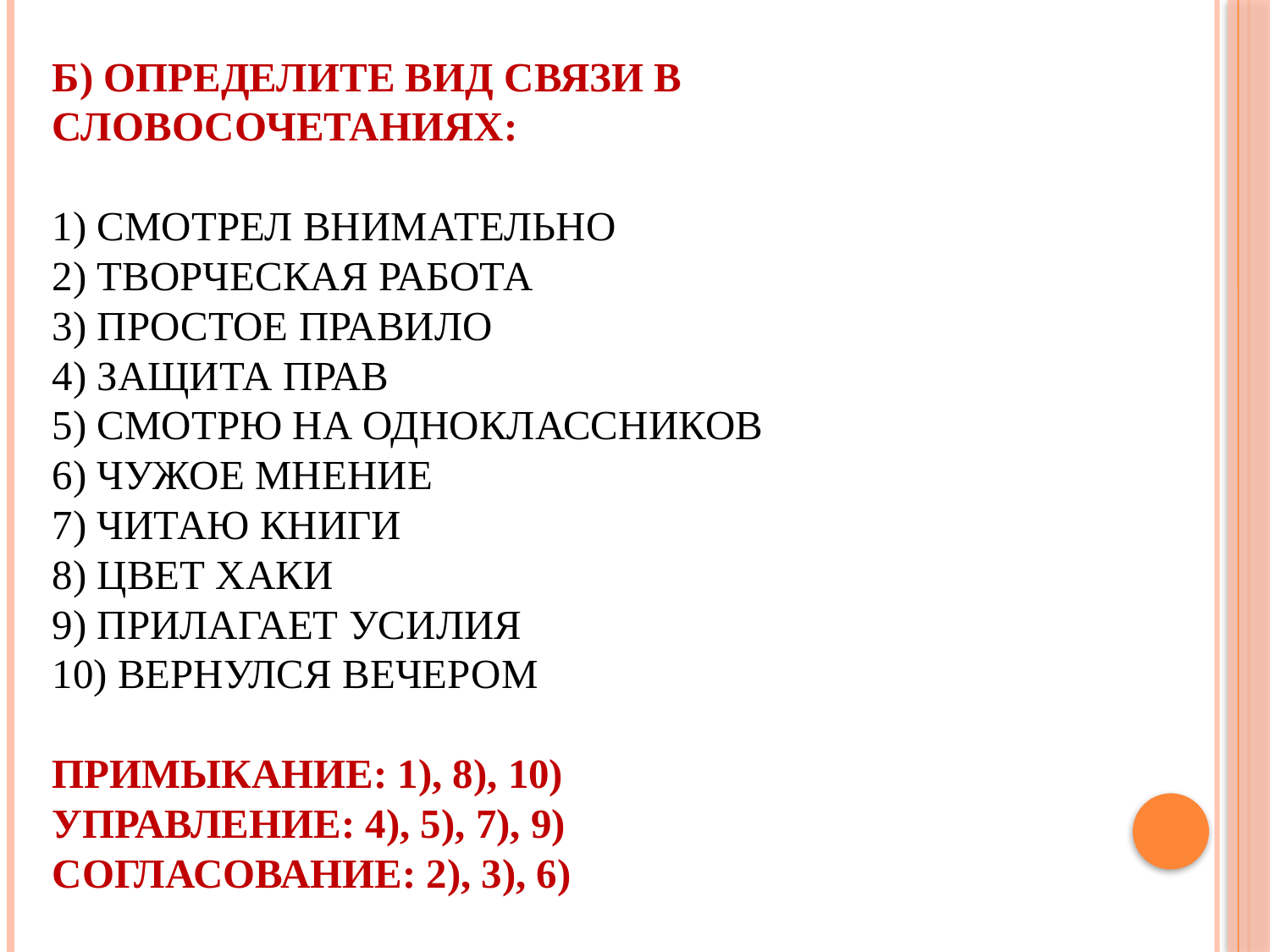

# б) Определите вид связи в словосочетаниях: 1) смотрел внимательно 2) творческая работа 3) простое правило 4) защита прав 5) смотрю на одноклассников 6) чужое мнение 7) читаю книги 8) цвет хаки 9) прилагает усилия 10) вернулся вечером примыкание: 1), 8), 10) управление: 4), 5), 7), 9) согласование: 2), 3), 6)